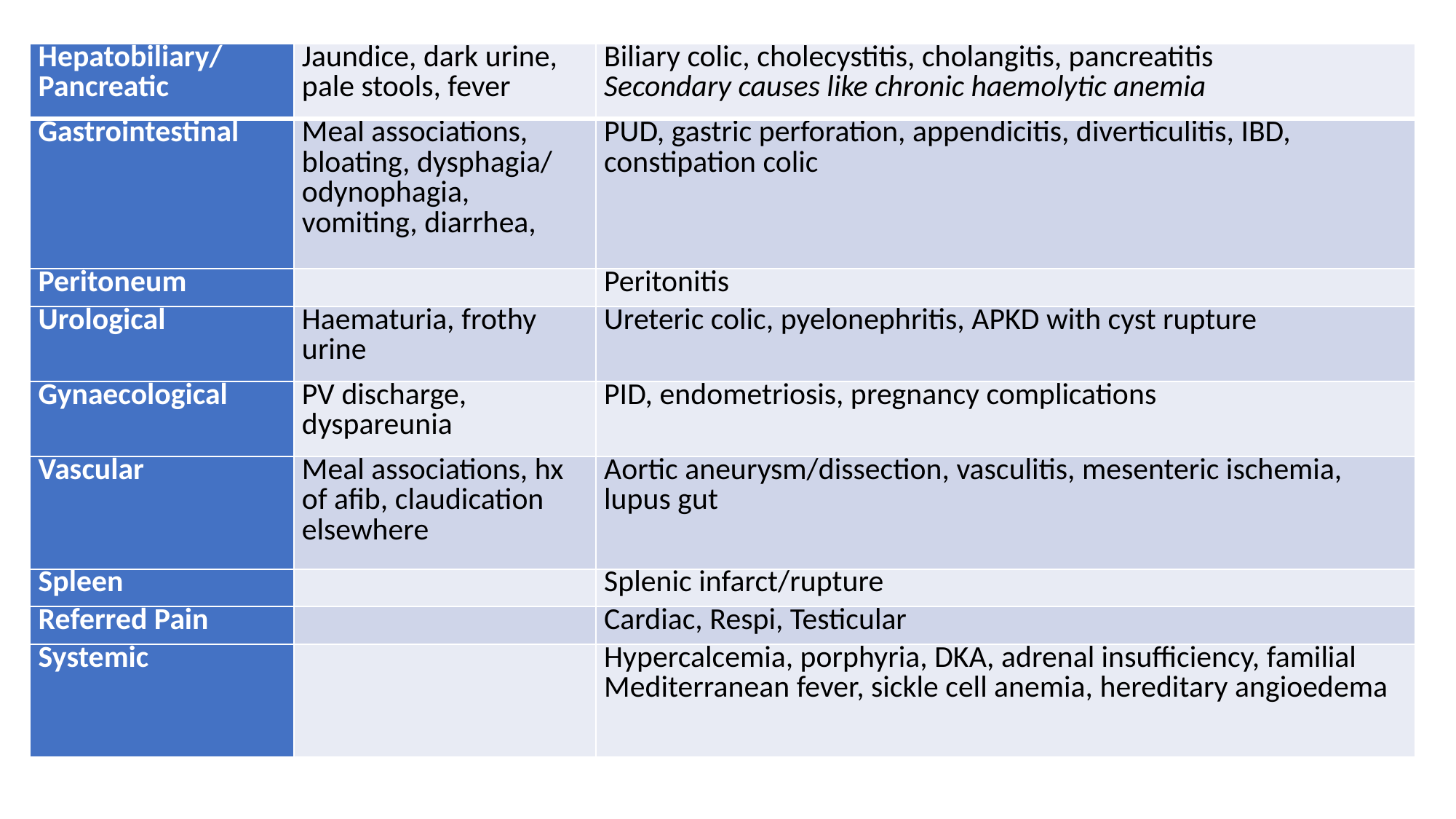

| Hepatobiliary/ Pancreatic | Jaundice, dark urine, pale stools, fever | Biliary colic, cholecystitis, cholangitis, pancreatitis Secondary causes like chronic haemolytic anemia |
| --- | --- | --- |
| Gastrointestinal | Meal associations, bloating, dysphagia/ odynophagia, vomiting, diarrhea, | PUD, gastric perforation, appendicitis, diverticulitis, IBD, constipation colic |
| Peritoneum |  | Peritonitis |
| Urological | Haematuria, frothy urine | Ureteric colic, pyelonephritis, APKD with cyst rupture |
| Gynaecological | PV discharge, dyspareunia | PID, endometriosis, pregnancy complications |
| Vascular | Meal associations, hx of afib, claudication elsewhere | Aortic aneurysm/dissection, vasculitis, mesenteric ischemia, lupus gut |
| Spleen |  | Splenic infarct/rupture |
| Referred Pain |  | Cardiac, Respi, Testicular |
| Systemic |  | Hypercalcemia, porphyria, DKA, adrenal insufficiency, familial Mediterranean fever, sickle cell anemia, hereditary angioedema |
#